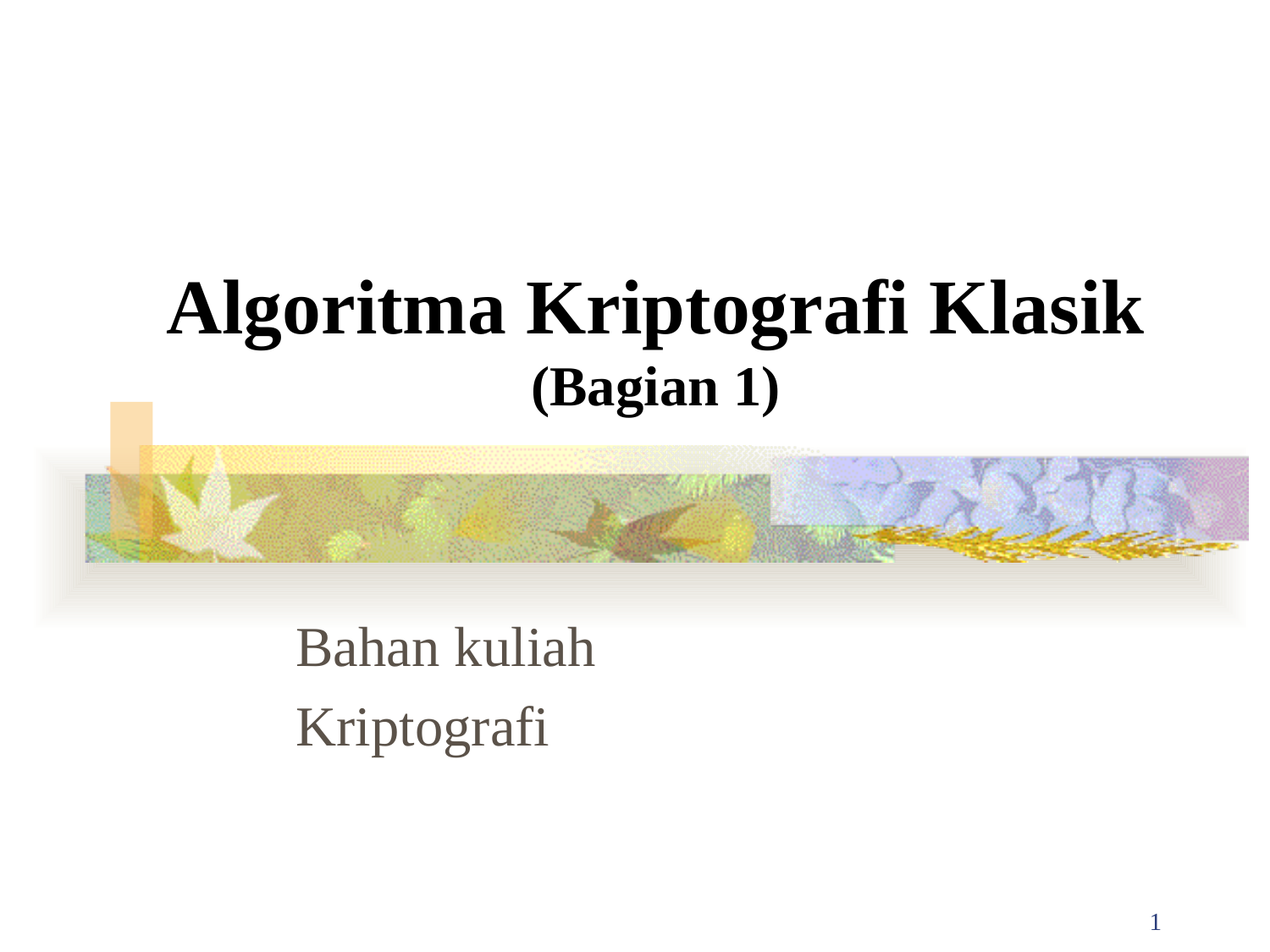

# Algoritma Kriptografi Klasik (Bagian 1)
Bahan kuliah
Kriptografi
1